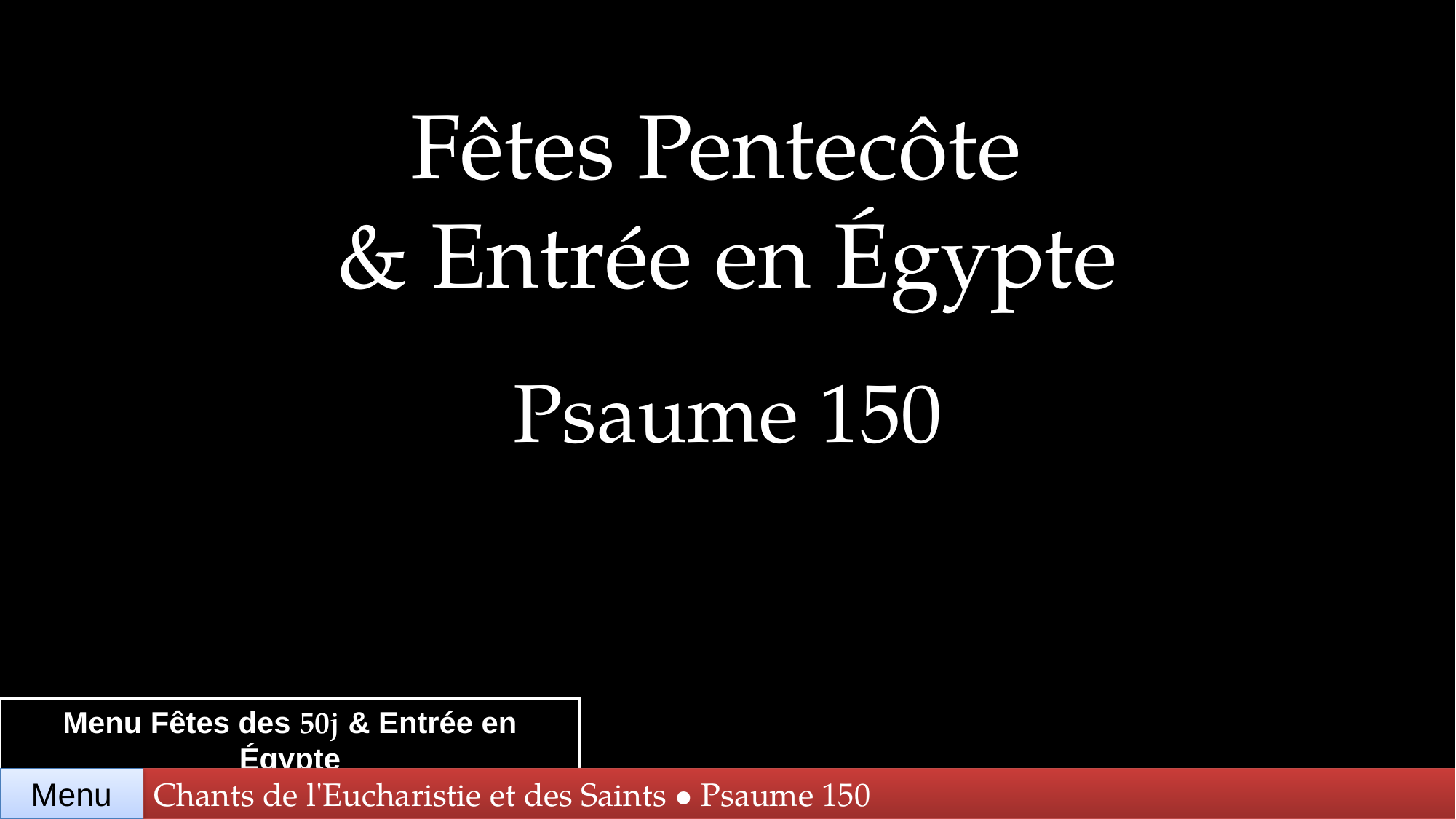

Fêtes Pentecôte
& Entrée en Égypte
Psaume 150
Menu Fêtes des 50j & Entrée en Égypte
Chants de l'Eucharistie et des Saints • Psaume 150
Menu